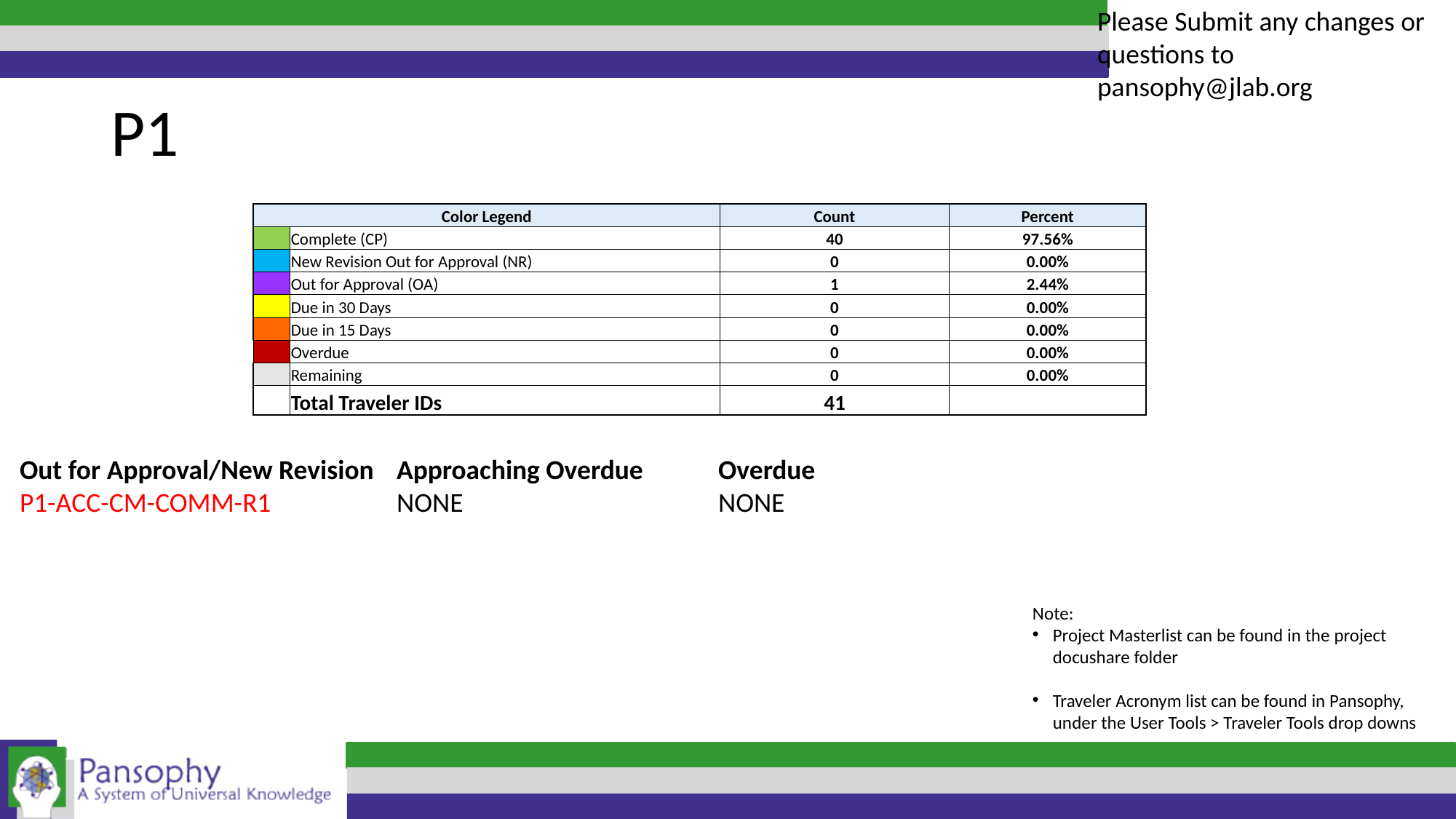

Please Submit any changes or questions to pansophy@jlab.org
# P1
| Color Legend |  | Count | Percent |
| --- | --- | --- | --- |
| CP | Complete (CP) | 40 | 97.56% |
| NR | New Revision Out for Approval (NR) | 0 | 0.00% |
| OA | Out for Approval (OA) | 1 | 2.44% |
| 30 | Due in 30 Days | 0 | 0.00% |
| 15 | Due in 15 Days | 0 | 0.00% |
| OD | Overdue | 0 | 0.00% |
|  | Remaining | 0 | 0.00% |
|  | Total Traveler IDs | 41 |  |
Out for Approval/New Revision
P1-ACC-CM-COMM-R1
Approaching Overdue
NONE
Overdue
NONE

Note:
Project Masterlist can be found in the project docushare folder

Traveler Acronym list can be found in Pansophy, under the User Tools > Traveler Tools drop downs